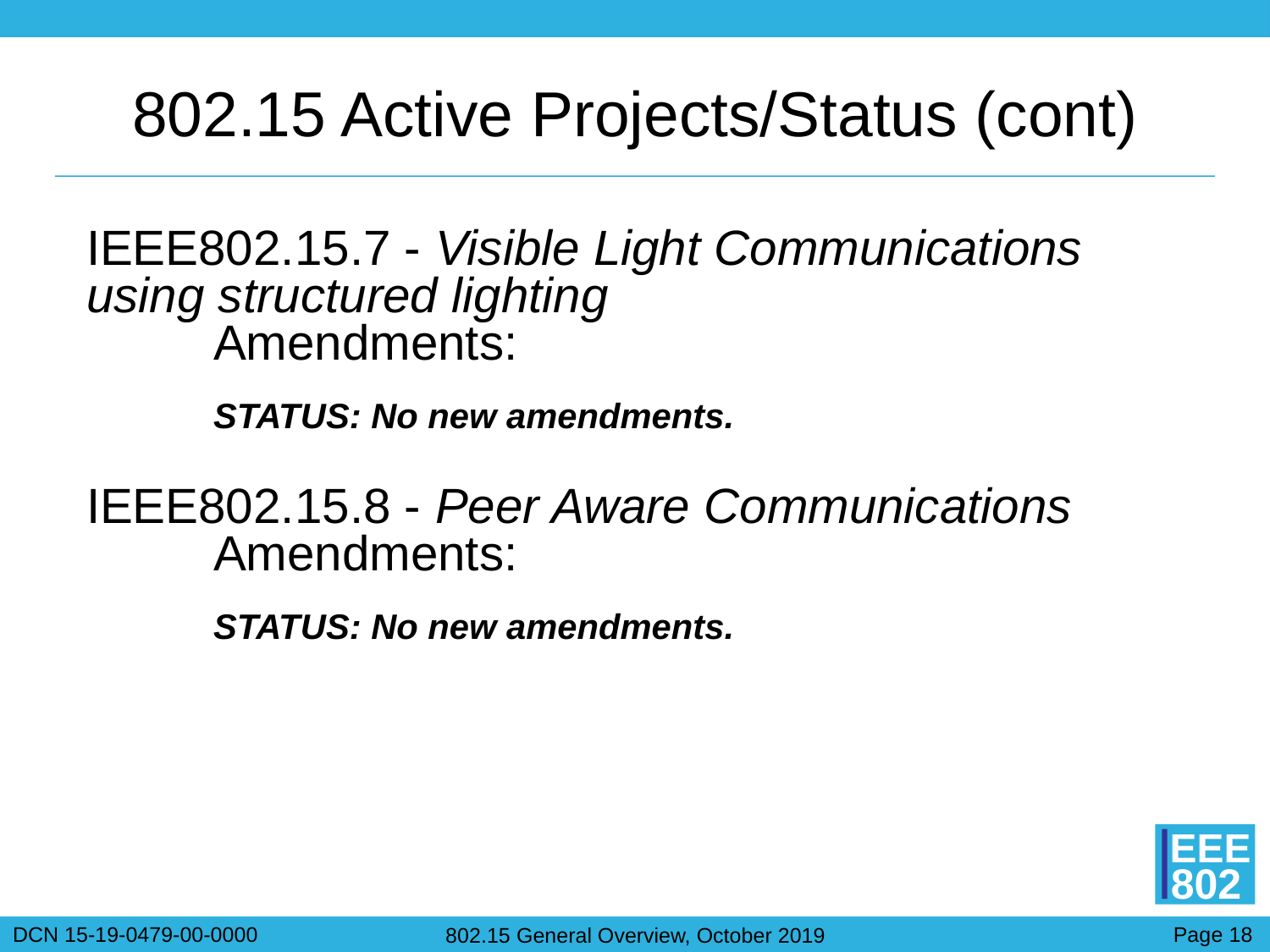

# 802.15 Active Projects/Status (cont)
IEEE802.15.7 - Visible Light Communications using structured lighting
	Amendments:

STATUS: No new amendments.

IEEE802.15.8 - Peer Aware Communications
	Amendments:

STATUS: No new amendments.